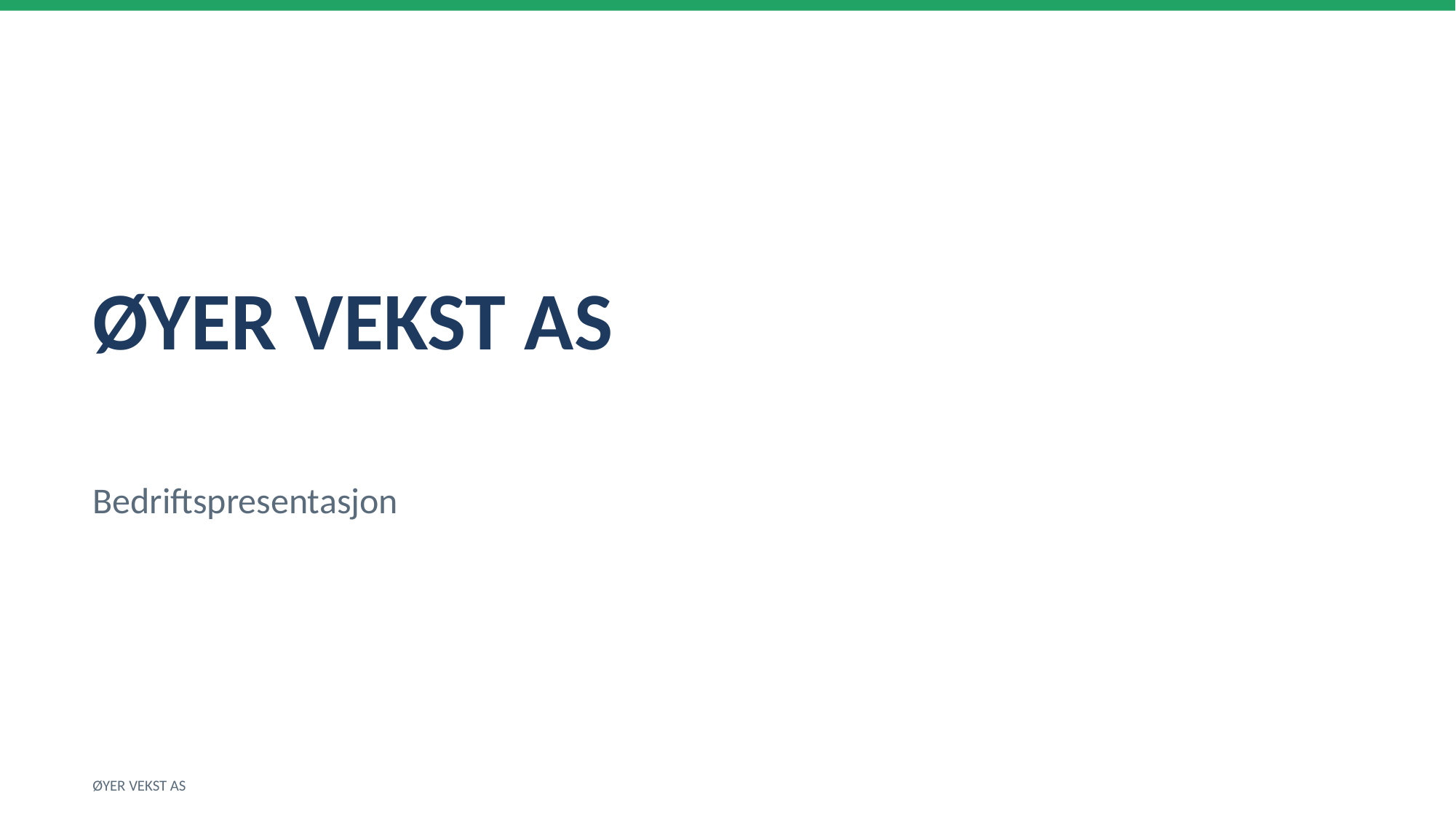

ØYER VEKST AS
Bedriftspresentasjon
ØYER VEKST AS